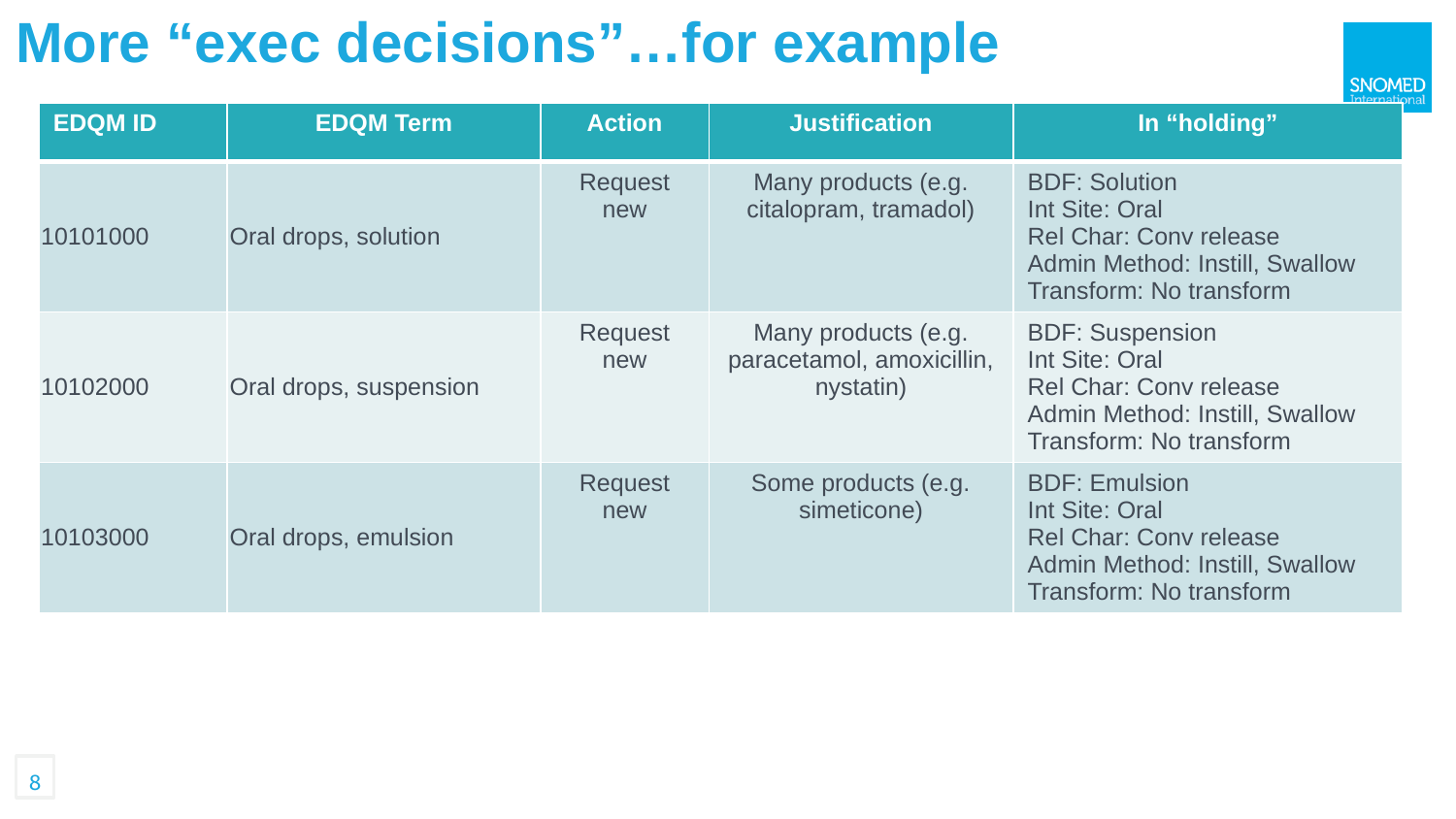

More “exec decisions”…for example
| EDQM ID | EDQM Term | Action | Justification | In “holding” |
| --- | --- | --- | --- | --- |
| 10101000 | Oral drops, solution | Request new | Many products (e.g. citalopram, tramadol) | BDF: Solution Int Site: Oral Rel Char: Conv release Admin Method: Instill, Swallow Transform: No transform |
| 10102000 | Oral drops, suspension | Request new | Many products (e.g. paracetamol, amoxicillin, nystatin) | BDF: Suspension Int Site: Oral Rel Char: Conv release Admin Method: Instill, Swallow Transform: No transform |
| 10103000 | Oral drops, emulsion | Request new | Some products (e.g. simeticone) | BDF: Emulsion Int Site: Oral Rel Char: Conv release Admin Method: Instill, Swallow Transform: No transform |